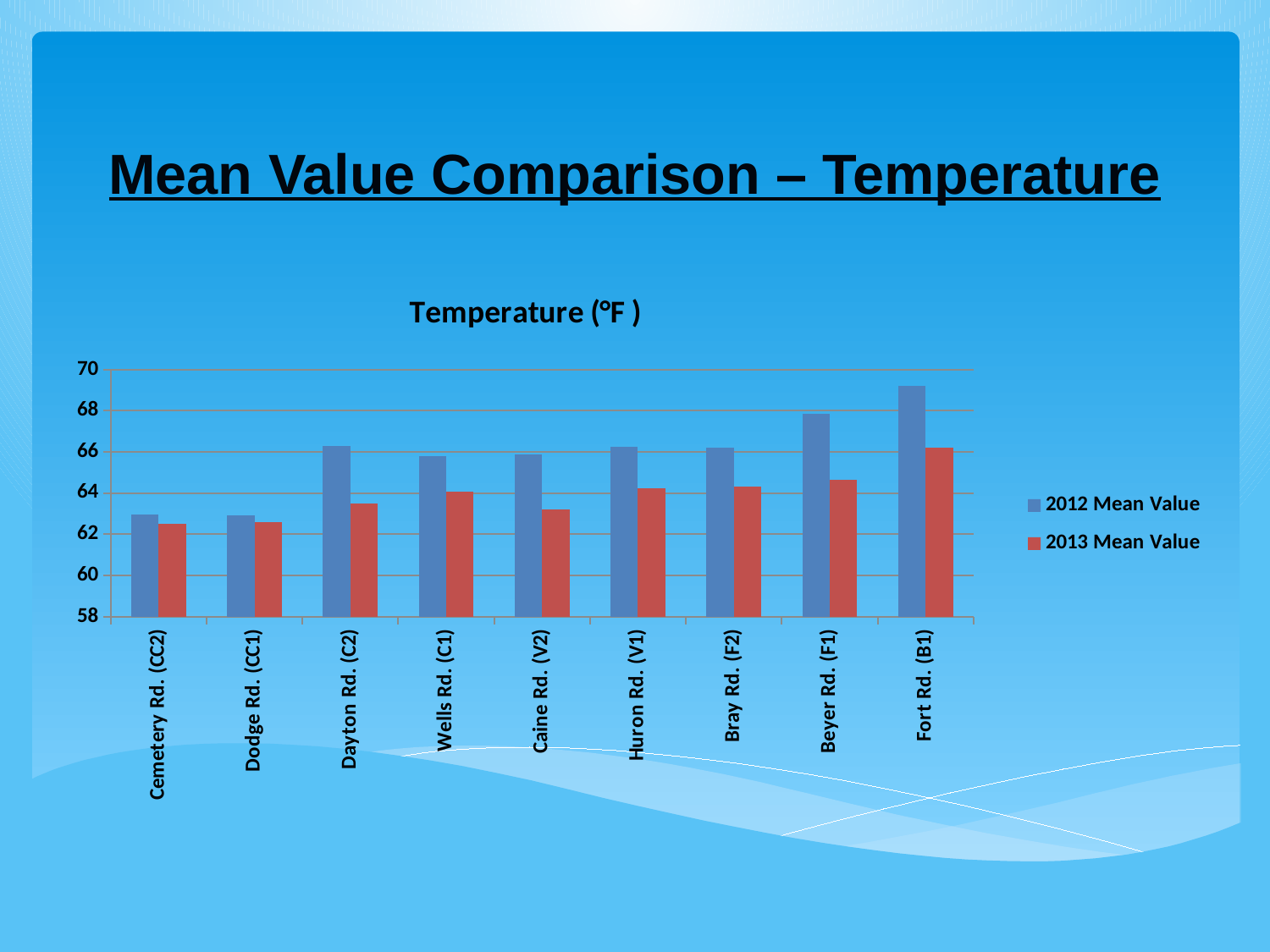

# Mean Value Comparison – Temperature

### Chart: Temperature (°F )

| Category |  |  |
|---|---|---|
| Cemetery Rd. (CC2) | 62.94668887346706 | 62.4891007075202 |
| Dodge Rd. (CC1) | 62.92921911699777 | 62.6008034714887 |
| Dayton Rd. (C2) | 66.29331344266684 | 63.4965554451245 |
| Wells Rd. (C1) | 65.78939478318041 | 64.06750747224913 |
| Caine Rd. (V2) | 65.86172168682577 | 63.19246741908729 |
| Huron Rd. (V1) | 66.24867489576737 | 64.215239029217 |
| Bray Rd. (F2) | 66.22373487906795 | 64.32718487396444 |
| Beyer Rd. (F1) | 67.84548415588914 | 64.63863511605102 |
| Fort Rd. (B1) | 69.20383324867677 | 66.18748193686953 |